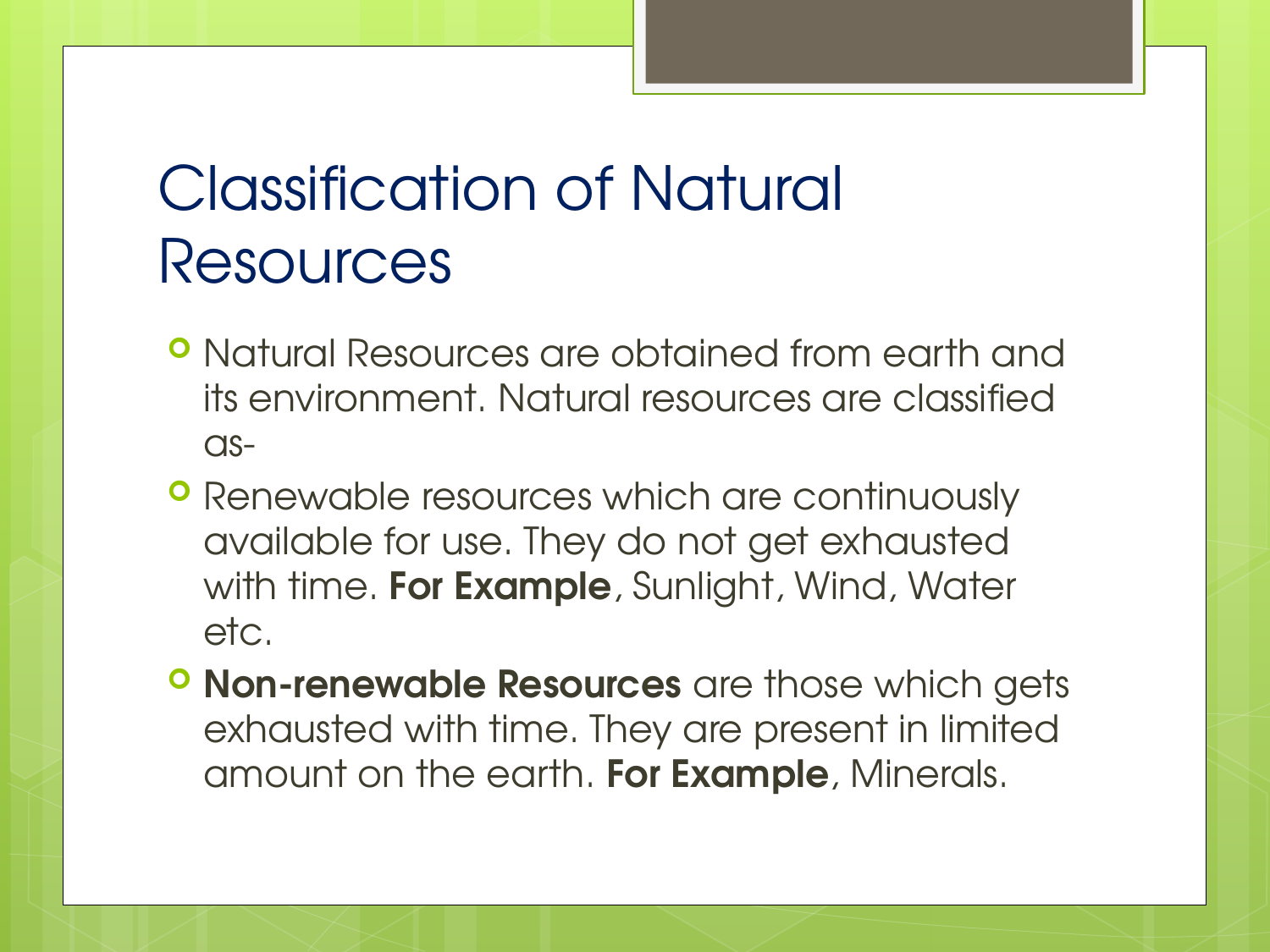

# Classification of Natural Resources
Natural Resources are obtained from earth and its environment. Natural resources are classified as-
Renewable resources which are continuously available for use. They do not get exhausted with time. For Example, Sunlight, Wind, Water etc.
Non-renewable Resources are those which gets exhausted with time. They are present in limited amount on the earth. For Example, Minerals.